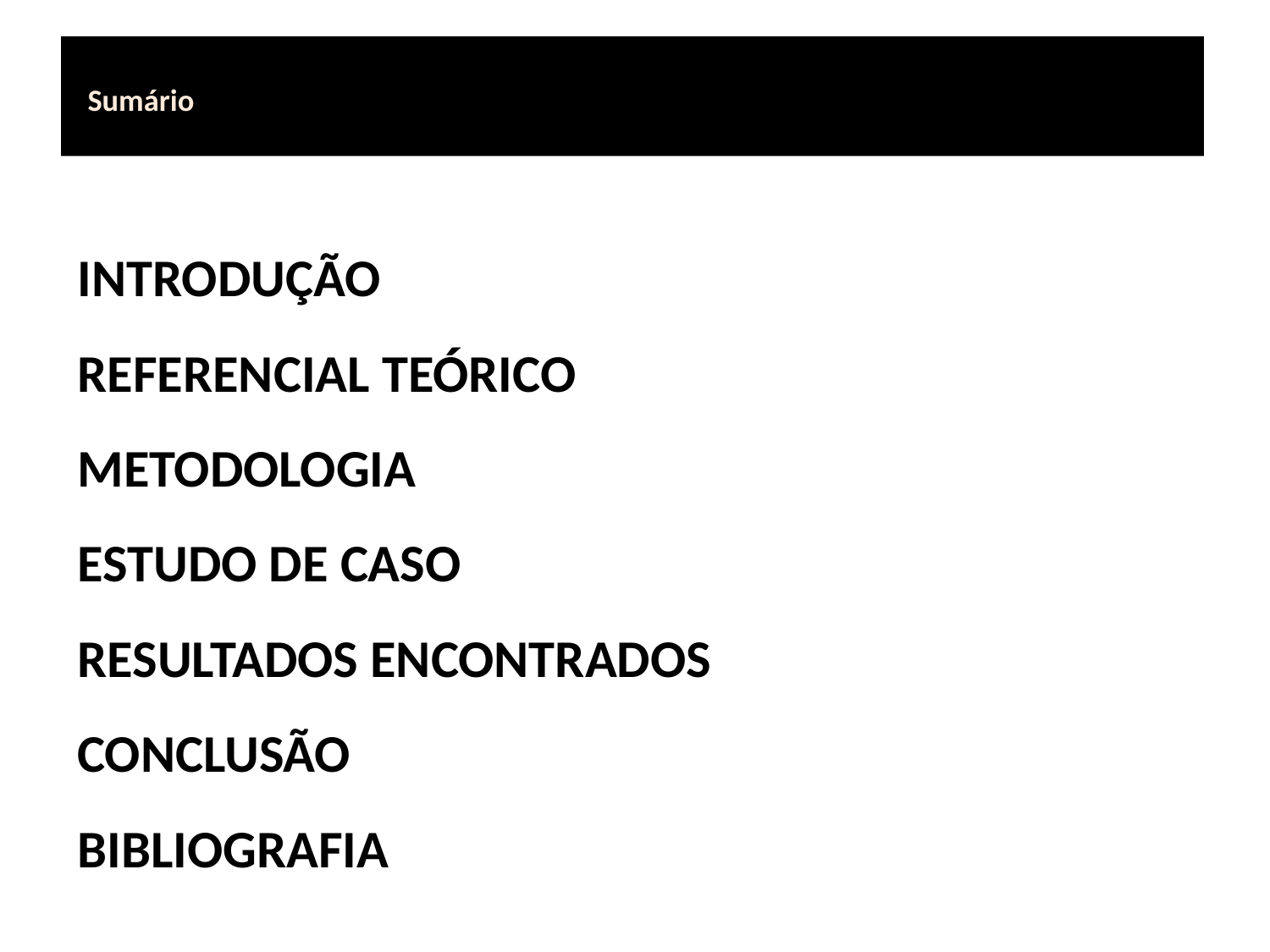

# Sumário
INTRODUÇÃO
REFERENCIAL TEÓRICO
METODOLOGIA
ESTUDO DE CASO
RESULTADOS ENCONTRADOS
CONCLUSÃO
BIBLIOGRAFIA